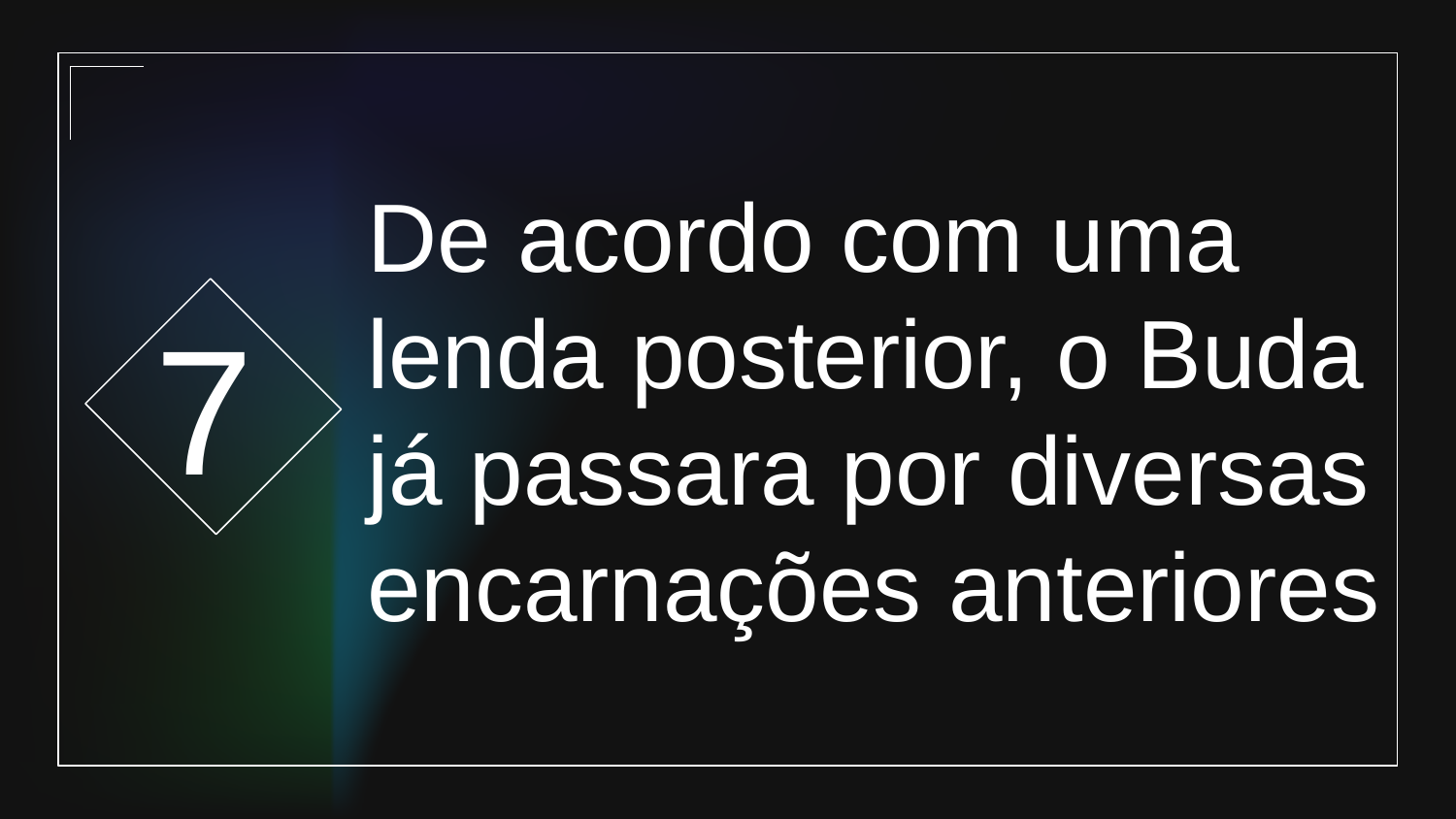

7
# De acordo com uma lenda posterior, o Buda já passara por diversas encarnações anteriores